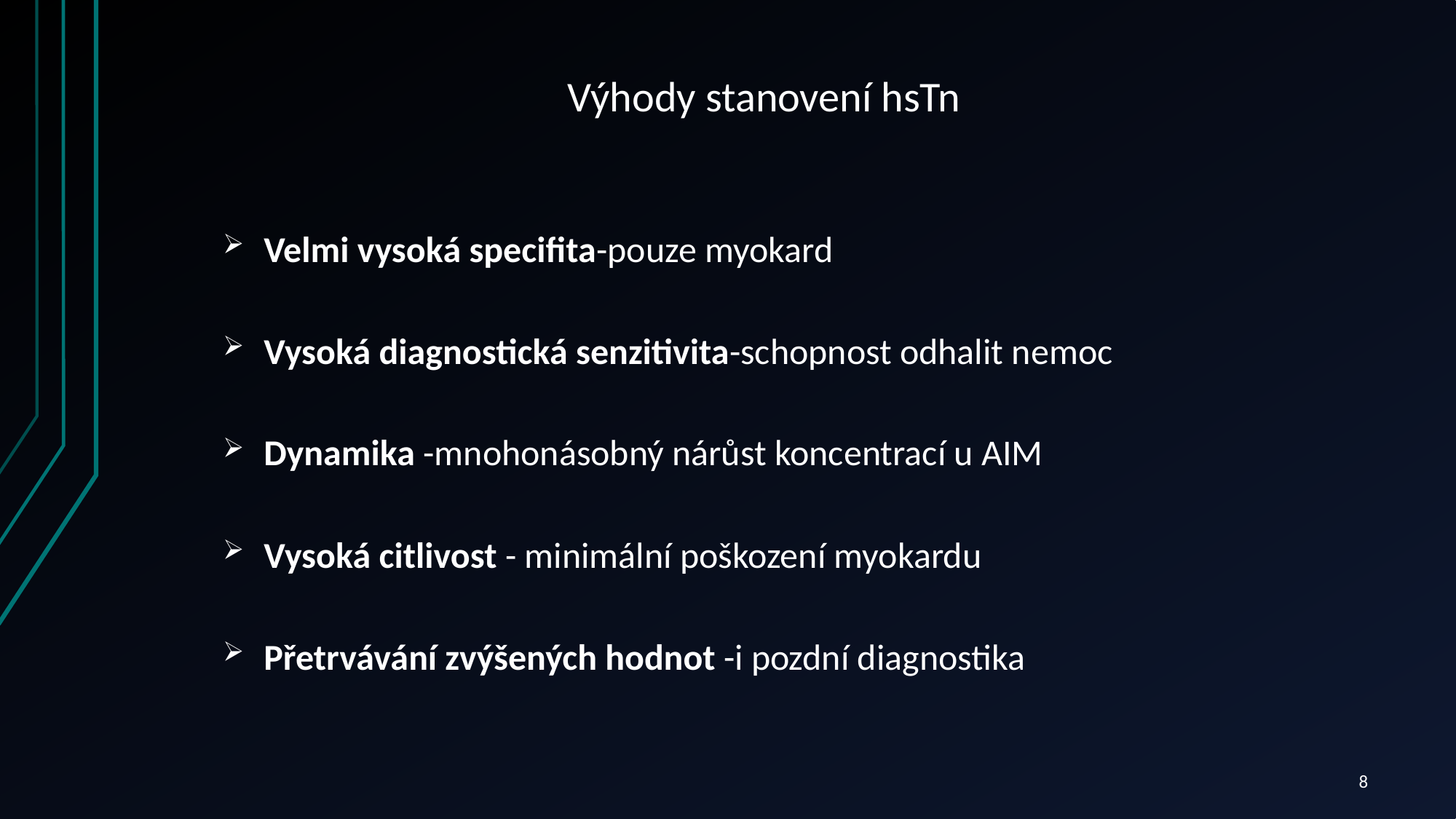

# Výhody stanovení hsTn
Velmi vysoká specifita-pouze myokard

Vysoká diagnostická senzitivita-schopnost odhalit nemoc

Dynamika -mnohonásobný nárůst koncentrací u AIM

Vysoká citlivost - minimální poškození myokardu

Přetrvávání zvýšených hodnot -i pozdní diagnostika

8